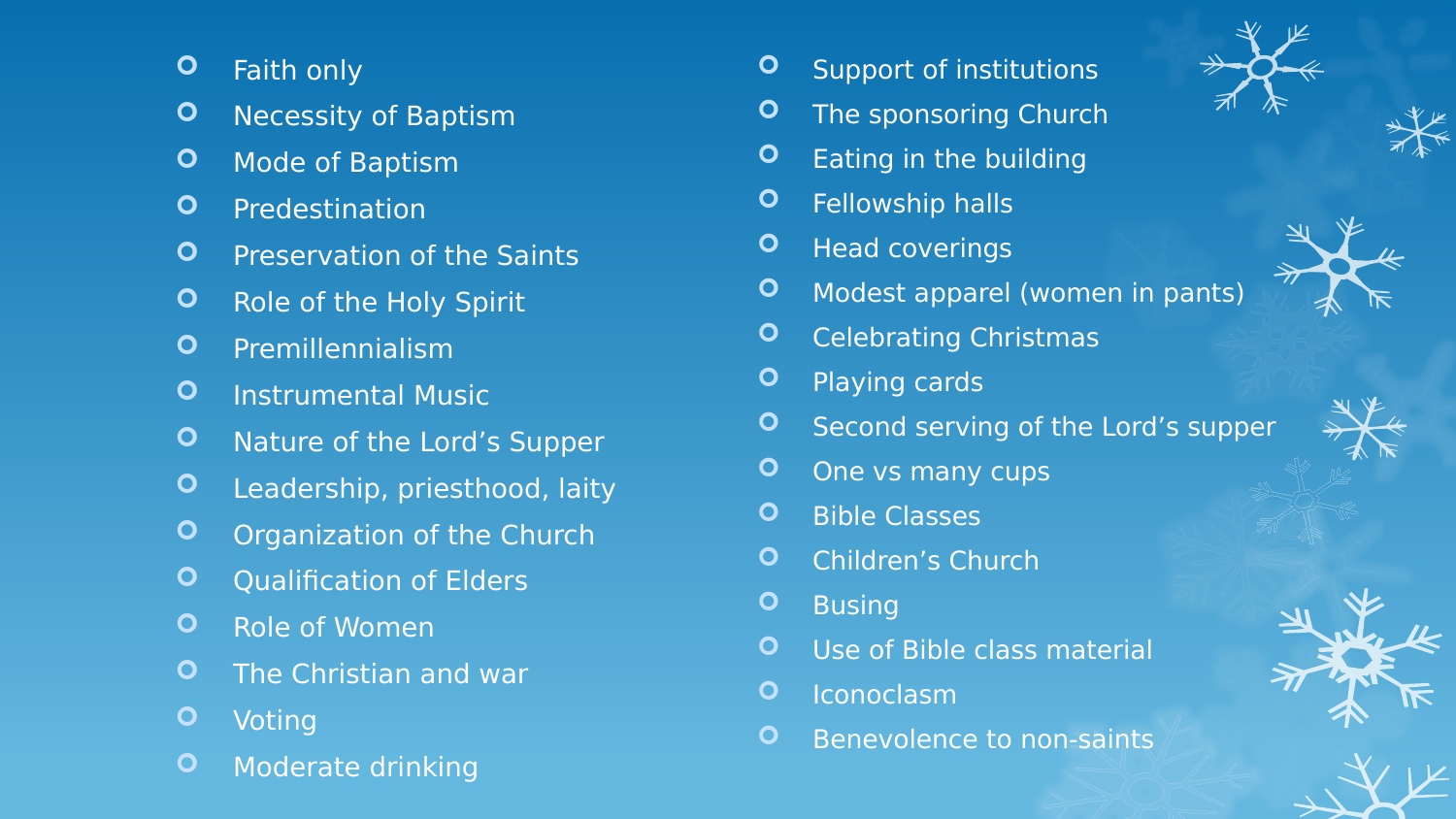

Faith only
Necessity of Baptism
Mode of Baptism
Predestination
Preservation of the Saints
Role of the Holy Spirit
Premillennialism
Instrumental Music
Nature of the Lord’s Supper
Leadership, priesthood, laity
Organization of the Church
Qualification of Elders
Role of Women
The Christian and war
Voting
Moderate drinking

Support of institutions
The sponsoring Church
Eating in the building
Fellowship halls
Head coverings
Modest apparel (women in pants)
Celebrating Christmas
Playing cards
Second serving of the Lord’s supper
One vs many cups
Bible Classes
Children’s Church
Busing
Use of Bible class material
Iconoclasm
Benevolence to non-saints